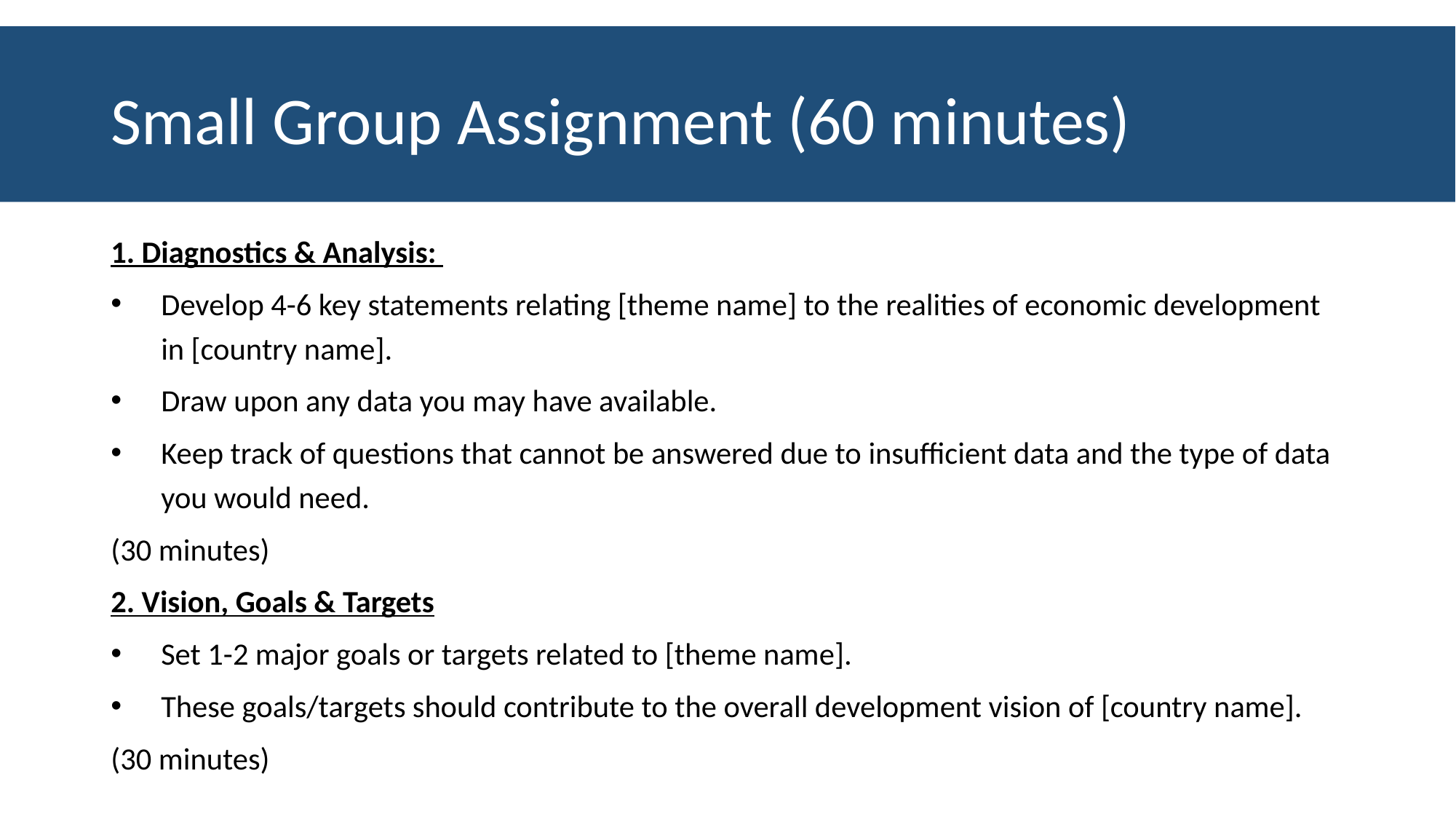

# Small Group Assignment (60 minutes)
1. Diagnostics & Analysis:
Develop 4-6 key statements relating [theme name] to the realities of economic development in [country name].
Draw upon any data you may have available.
Keep track of questions that cannot be answered due to insufficient data and the type of data you would need.
(30 minutes)
2. Vision, Goals & Targets
Set 1-2 major goals or targets related to [theme name].
These goals/targets should contribute to the overall development vision of [country name].
(30 minutes)